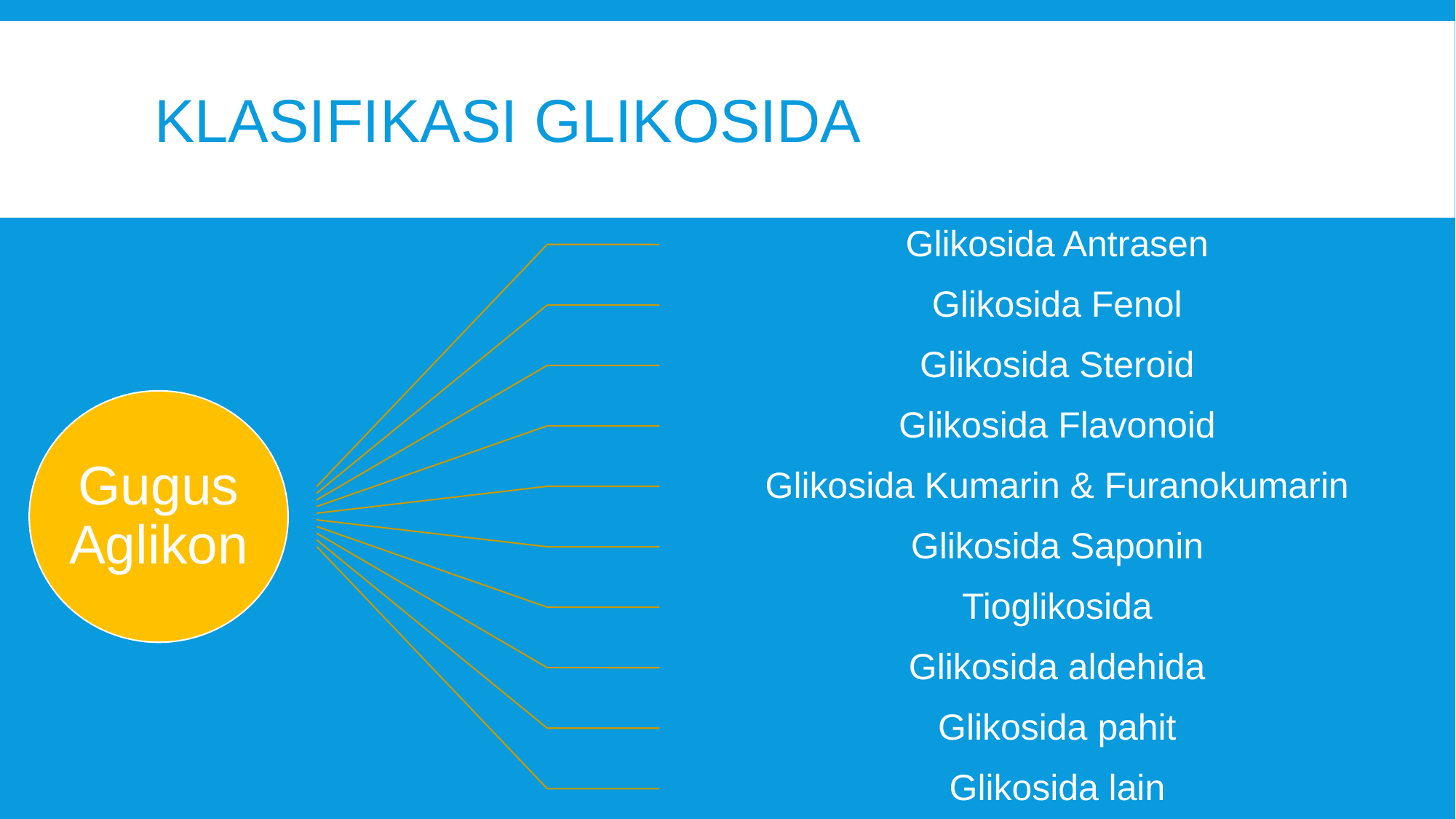

# Klasifikasi Glikosida
Gugus Aglikon
Glikosida Antrasen
Glikosida Fenol
Glikosida Steroid
Glikosida Flavonoid
Glikosida Kumarin & Furanokumarin
Glikosida Saponin
Tioglikosida
Glikosida aldehida
Glikosida pahit
Glikosida lain